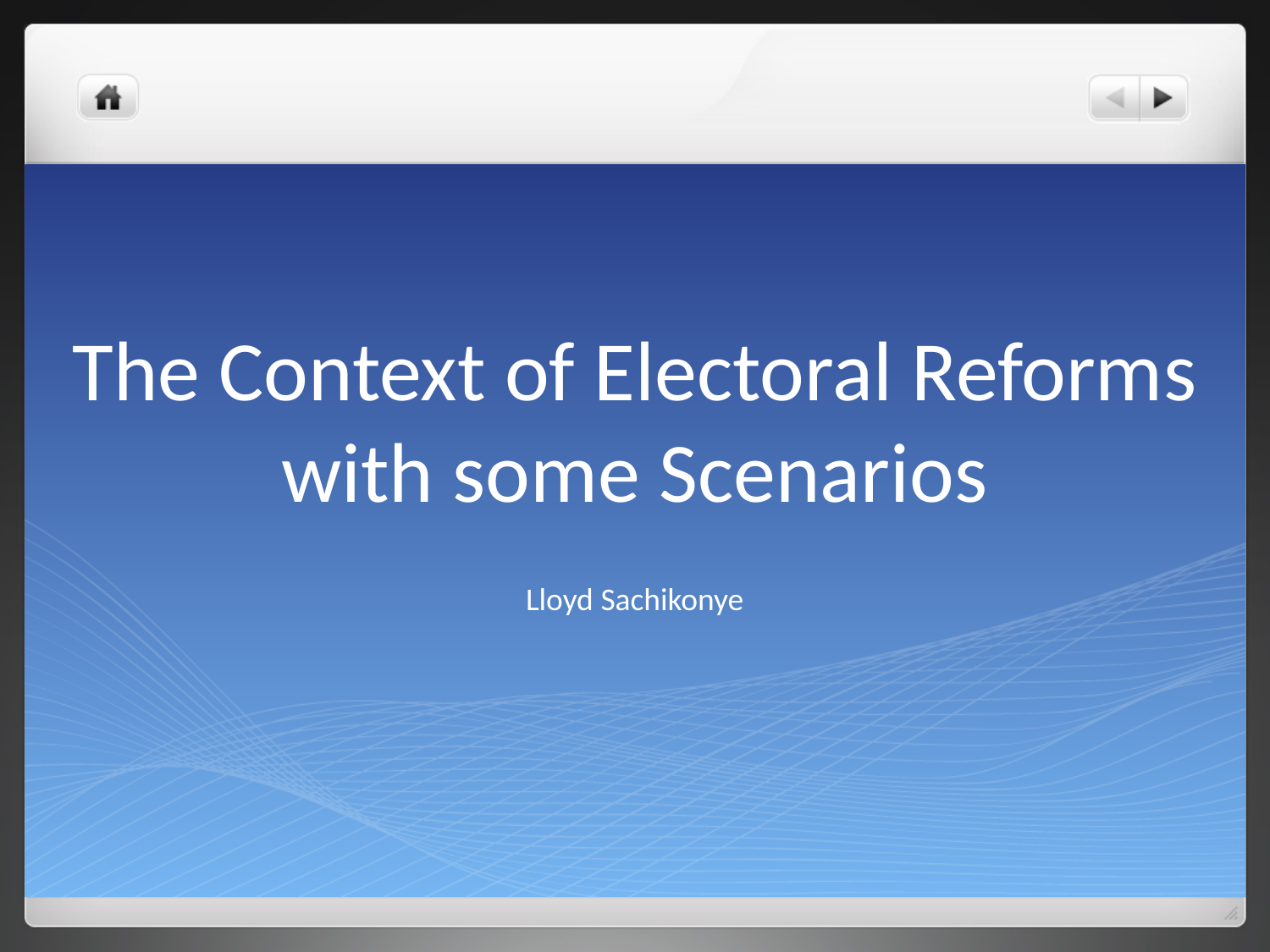

# The Context of Electoral Reforms with some Scenarios

Lloyd Sachikonye